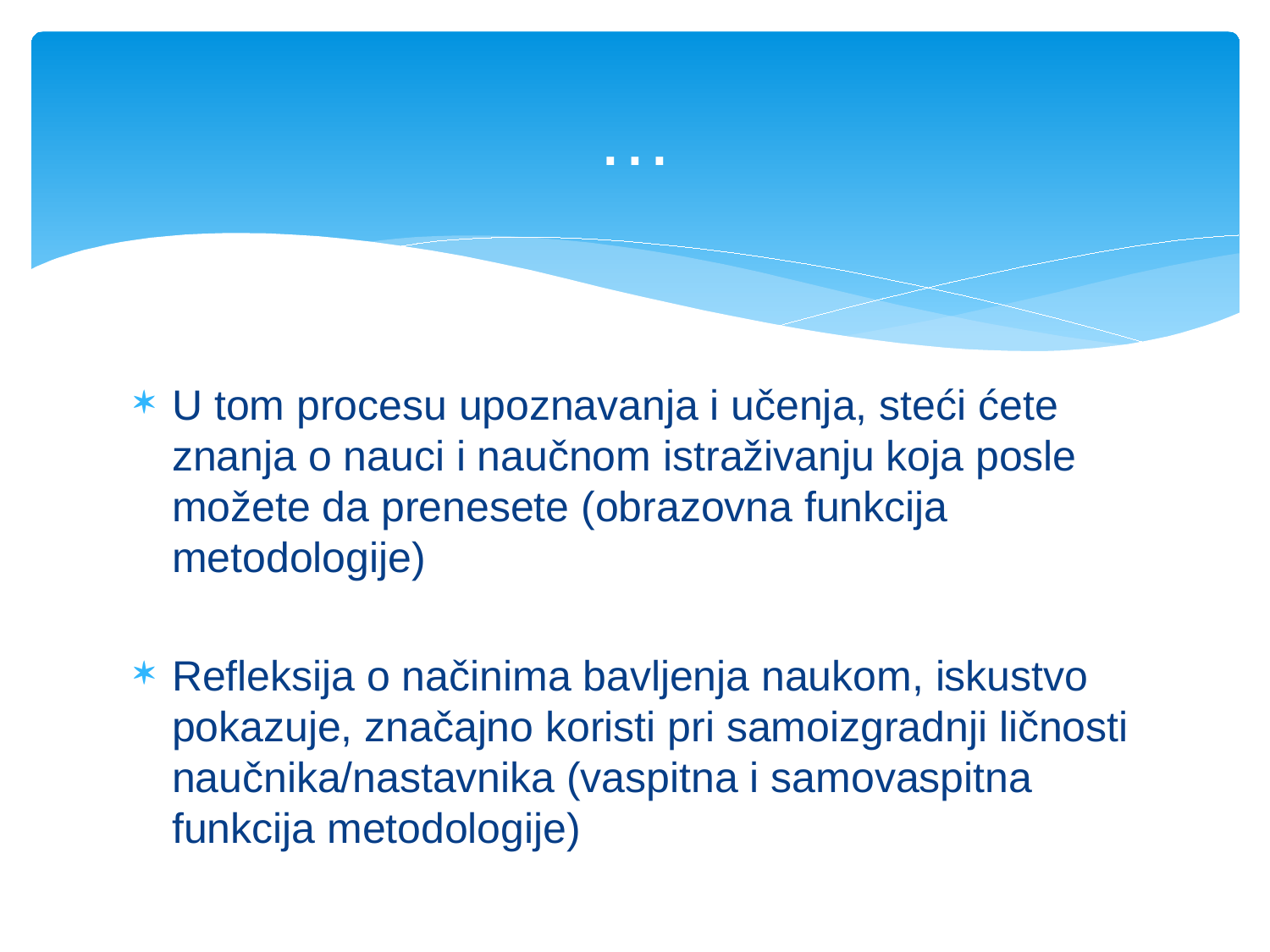

# …
U tom procesu upoznavanja i učenja, steći ćete znanja o nauci i naučnom istraživanju koja posle možete da prenesete (obrazovna funkcija metodologije)

Refleksija o načinima bavljenja naukom, iskustvo pokazuje, značajno koristi pri samoizgradnji ličnosti naučnika/nastavnika (vaspitna i samovaspitna funkcija metodologije)